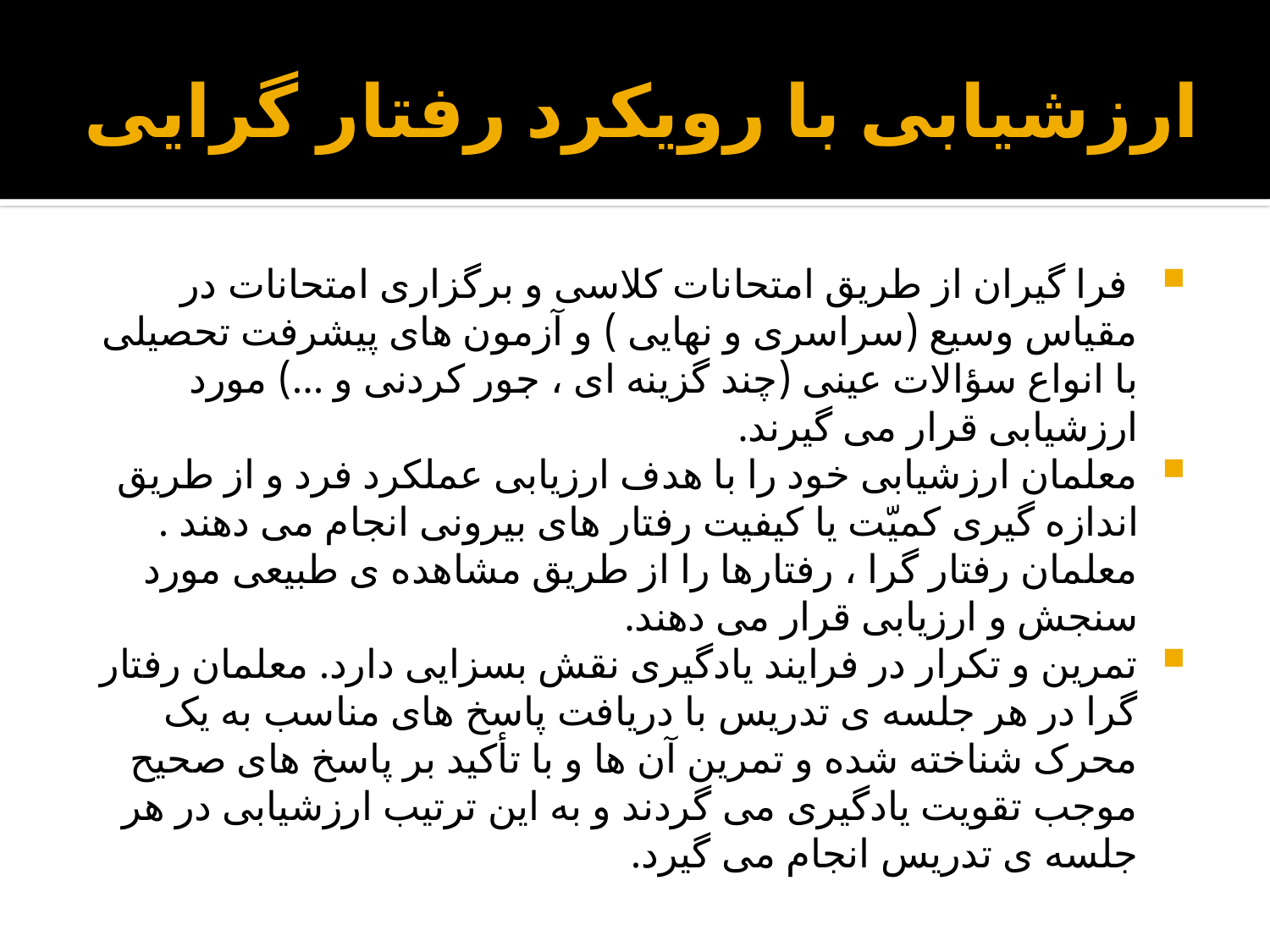

# ارزشیابی با رویکرد رفتار گرایی
 فرا گیران از طریق امتحانات کلاسی و برگزاری امتحانات در مقیاس وسیع (سراسری و نهایی ) و آزمون های پیشرفت تحصیلی با انواع سؤالات عینی (چند گزینه ای ، جور کردنی و ...) مورد ارزشیابی قرار می گیرند.
معلمان ارزشیابی خود را با هدف ارزیابی عملکرد فرد و از طریق اندازه گیری کمیّت یا کیفیت رفتار های بیرونی انجام می دهند . معلمان رفتار گرا ، رفتارها را از طریق مشاهده ی طبیعی مورد سنجش و ارزیابی قرار می دهند.
تمرین و تکرار در فرایند یادگیری نقش بسزایی دارد. معلمان رفتار گرا در هر جلسه ی تدریس با دریافت پاسخ های مناسب به یک محرک شناخته شده و تمرین آن ها و با تأکید بر پاسخ های صحیح موجب تقویت یادگیری می گردند و به این ترتیب ارزشیابی در هر جلسه ی تدریس انجام می گیرد.